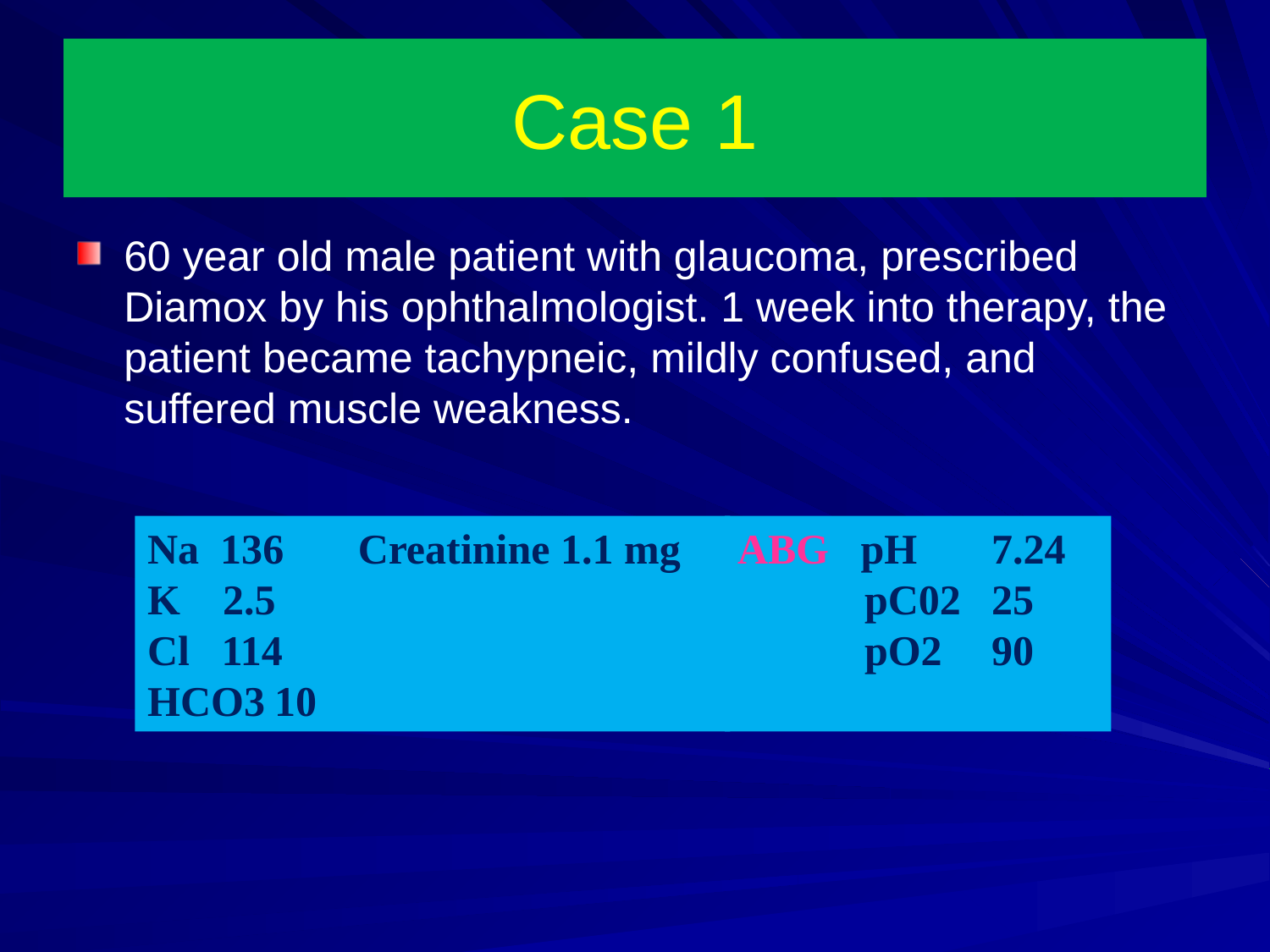

# Case 1
60 year old male patient with glaucoma, prescribed Diamox by his ophthalmologist. 1 week into therapy, the patient became tachypneic, mildly confused, and suffered muscle weakness.
Na  136       Creatinine 1.1 mg
K    2.5
Cl   114
HCO3	10
ABG   pH	7.24
  	pC02	25
	pO2	90